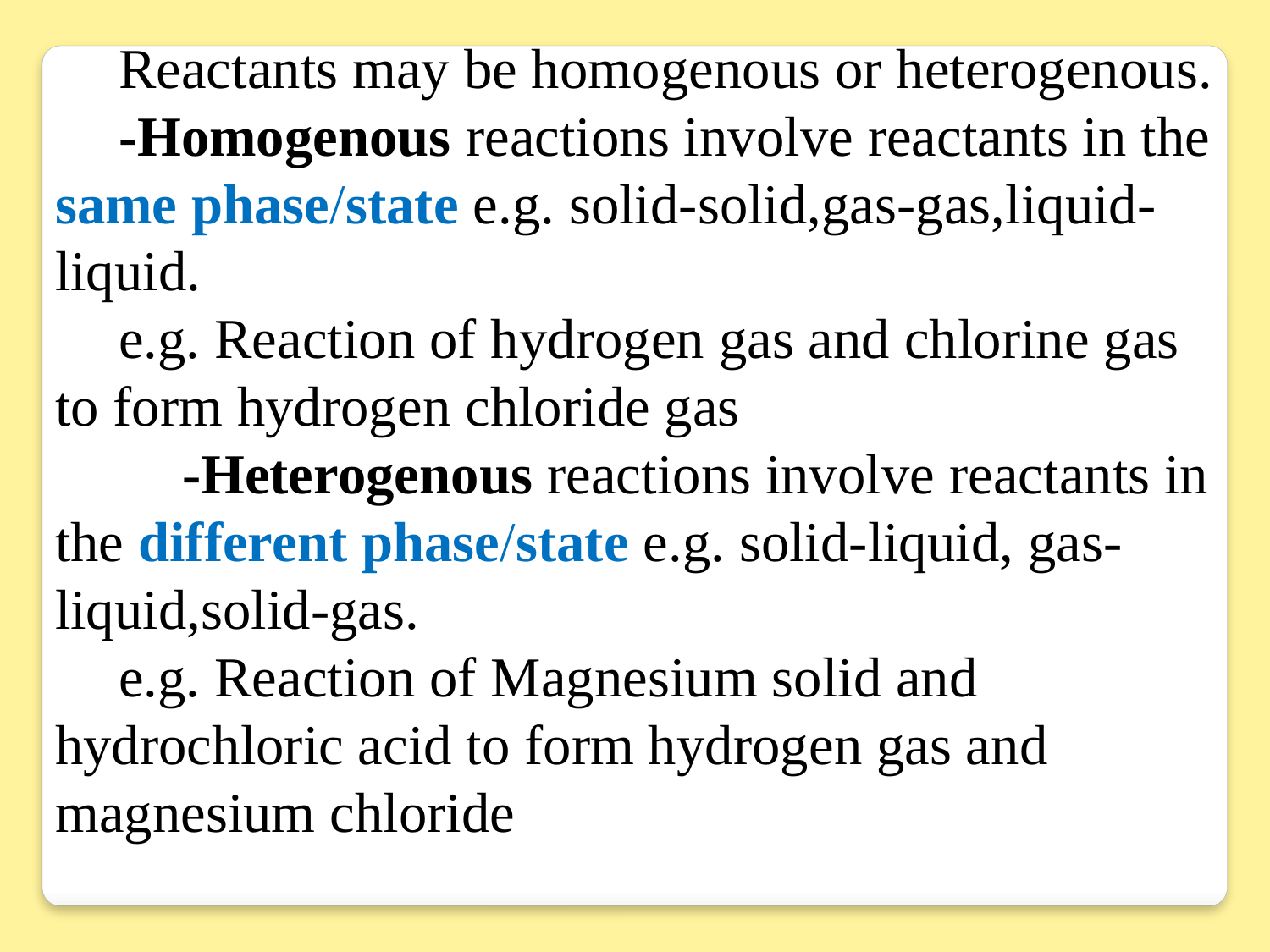

Reactants may be homogenous or heterogenous.
-Homogenous reactions involve reactants in the same phase/state e.g. solid-solid,gas-gas,liquid-liquid.
e.g. Reaction of hydrogen gas and chlorine gas to form hydrogen chloride gas
 	-Heterogenous reactions involve reactants in the different phase/state e.g. solid-liquid, gas-liquid,solid-gas.
e.g. Reaction of Magnesium solid and hydrochloric acid to form hydrogen gas and magnesium chloride